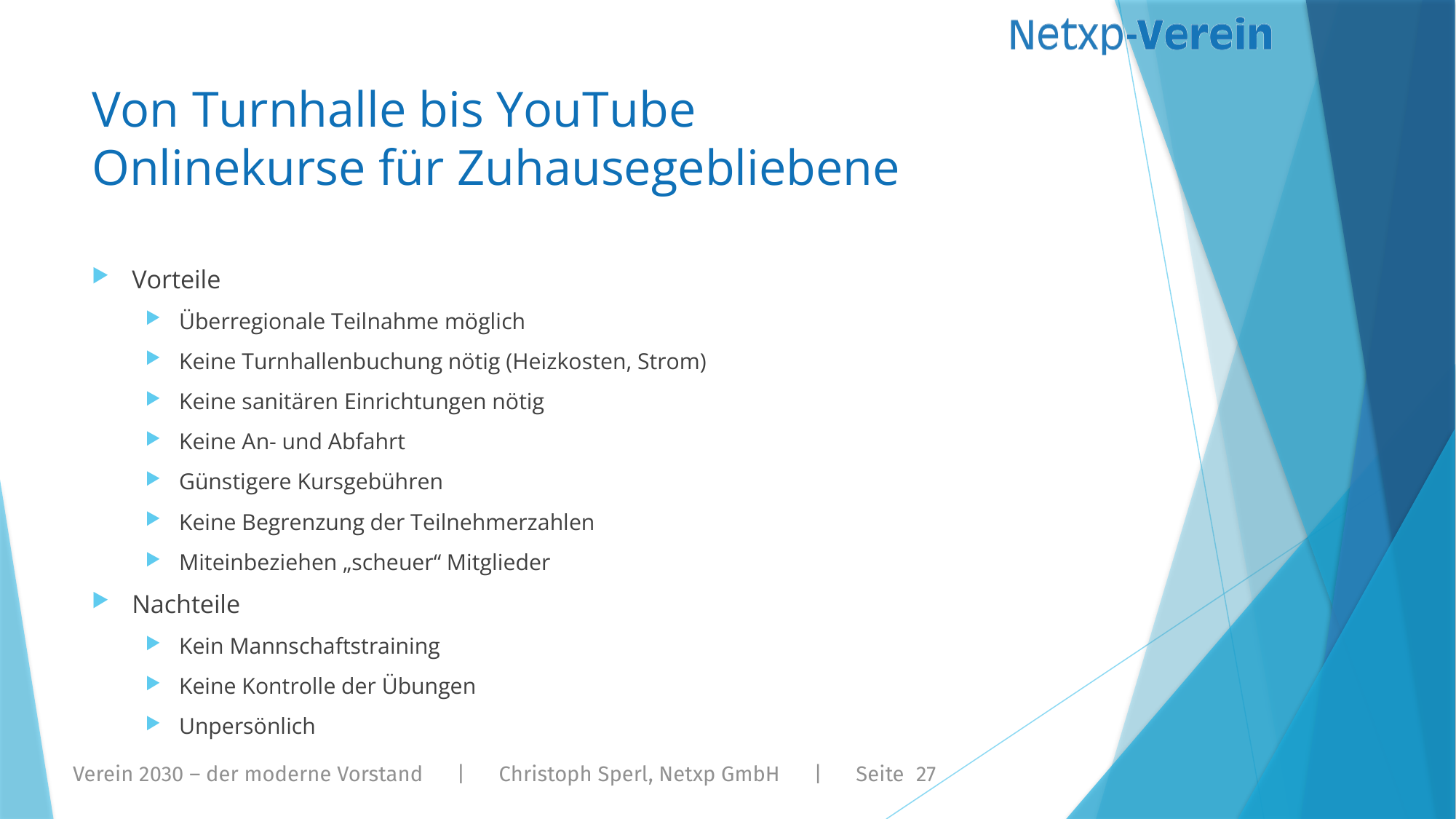

# Von Turnhalle bis YouTube Onlinekurse für Zuhausegebliebene
Vorteile
Überregionale Teilnahme möglich
Keine Turnhallenbuchung nötig (Heizkosten, Strom)
Keine sanitären Einrichtungen nötig
Keine An- und Abfahrt
Günstigere Kursgebühren
Keine Begrenzung der Teilnehmerzahlen
Miteinbeziehen „scheuer“ Mitglieder
Nachteile
Kein Mannschaftstraining
Keine Kontrolle der Übungen
Unpersönlich